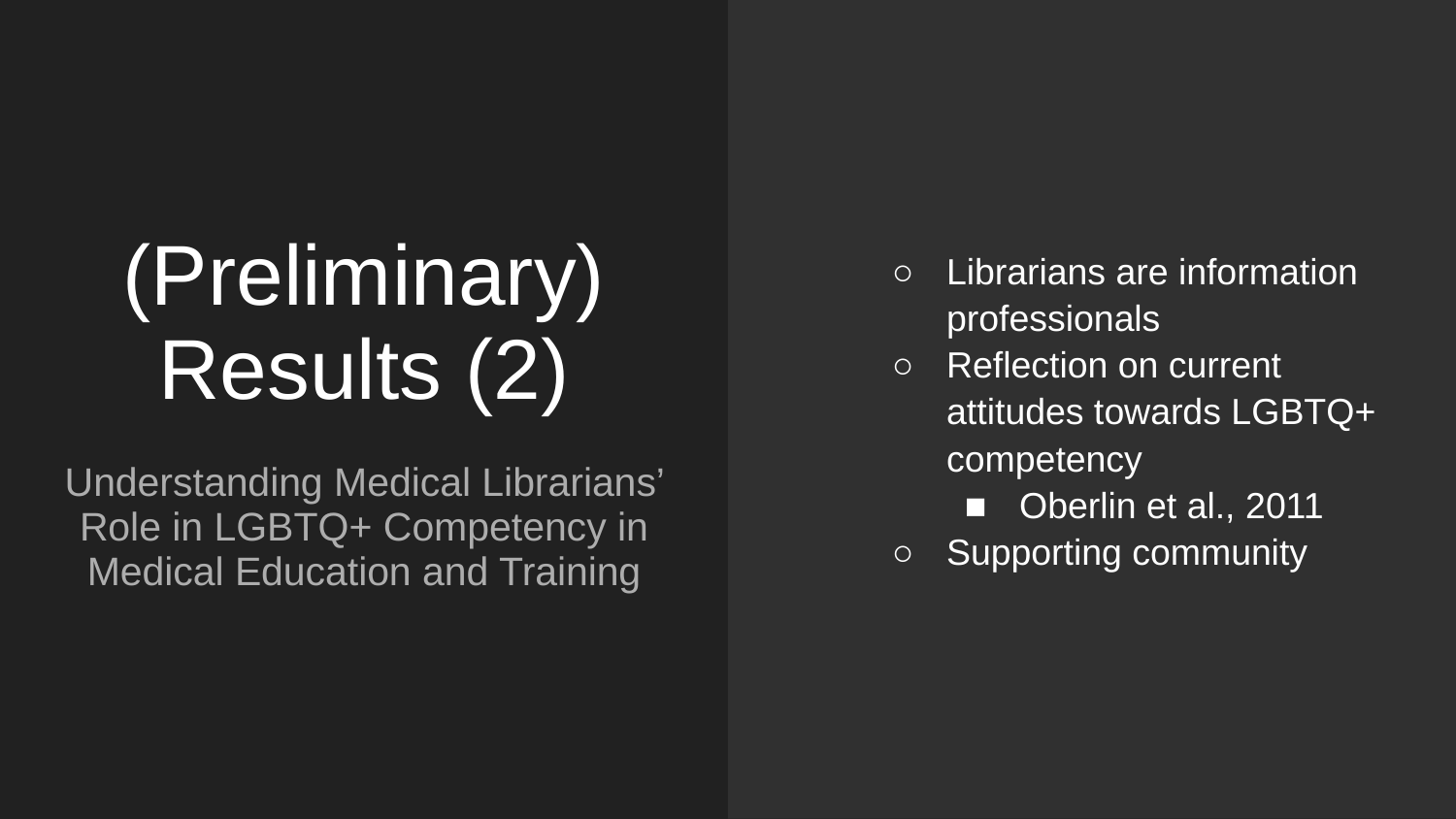

Librarians are information professionals
Reflection on current attitudes towards LGBTQ+ competency
Oberlin et al., 2011
Supporting community
# (Preliminary)
Results (2)
Understanding Medical Librarians’ Role in LGBTQ+ Competency in Medical Education and Training